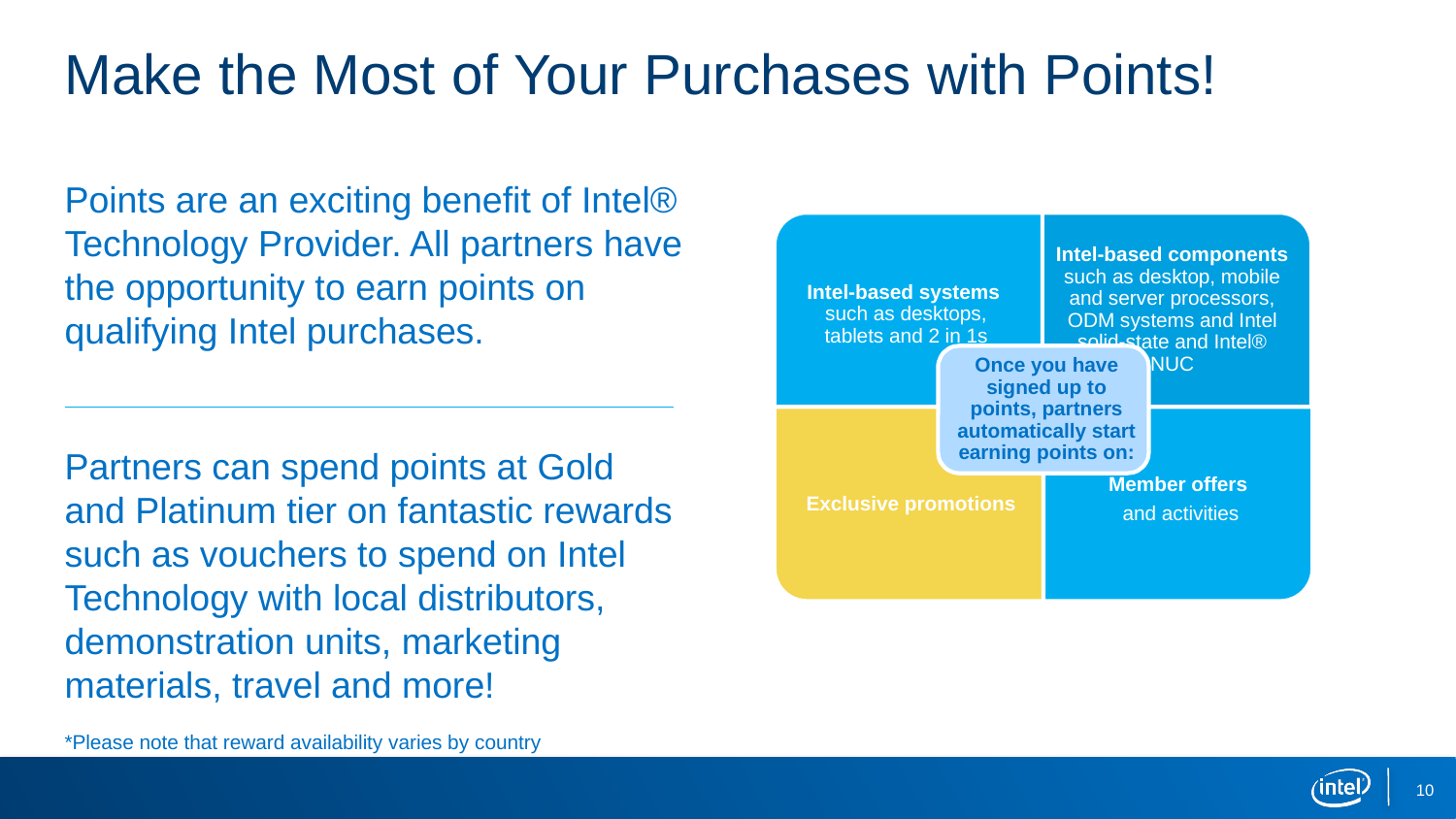

# Make the Most of Your Purchases with Points!
Points are an exciting benefit of Intel® Technology Provider. All partners have the opportunity to earn points on qualifying Intel purchases.

Partners can spend points at Gold and Platinum tier on fantastic rewards such as vouchers to spend on Intel Technology with local distributors, demonstration units, marketing materials, travel and more!
*Please note that reward availability varies by country

Intel-based systems
such as desktops,
tablets and 2 in 1s
Intel-based components such as desktop, mobile and server processors, ODM systems and Intel solid-state and Intel® NUC
Exclusive promotions
Member offers
 and activities
Once you have signed up to points, partners automatically start earning points on:
10